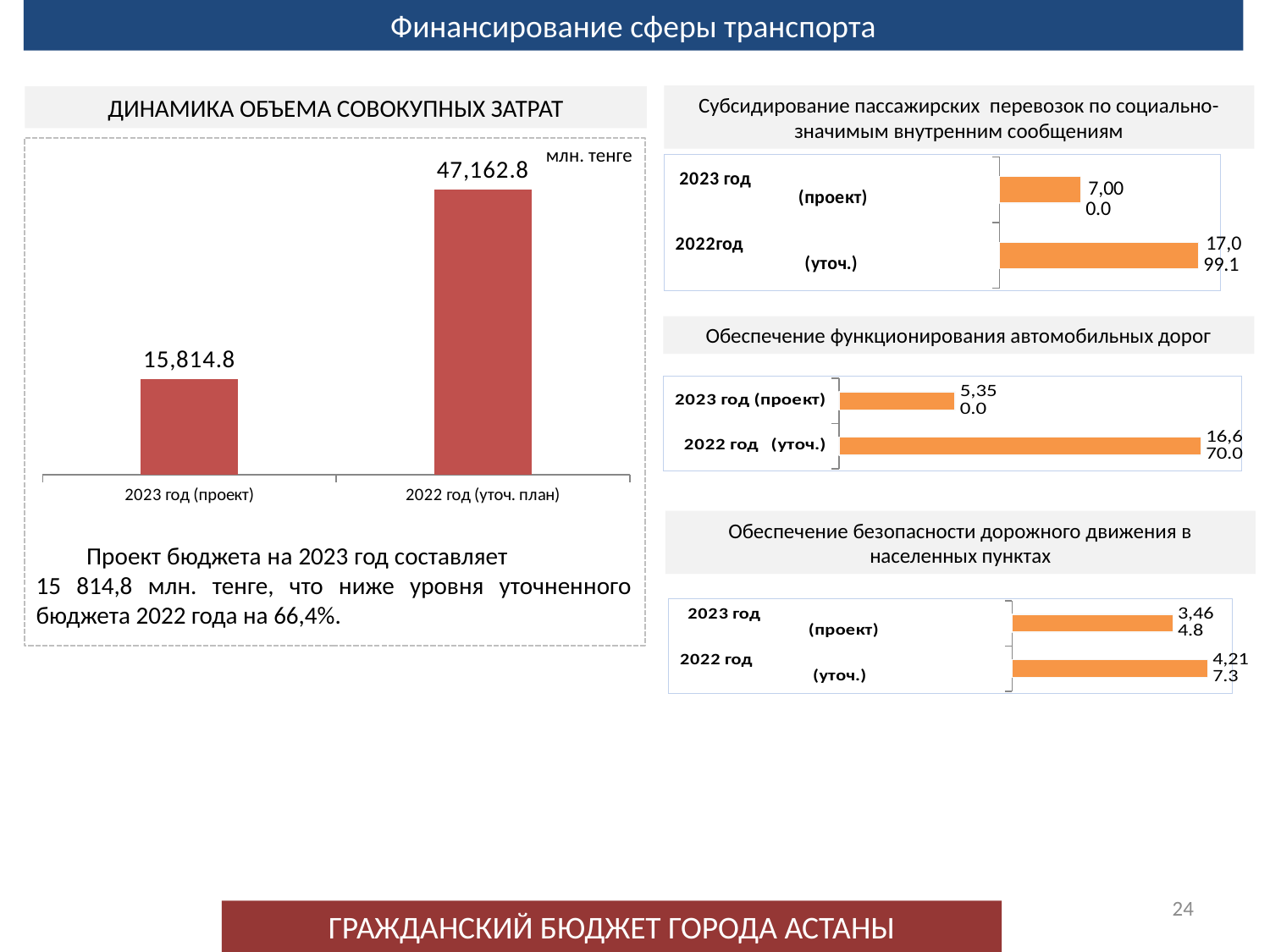

Финансирование сферы транспорта
Субсидирование пассажирских  перевозок по социально-значимым внутренним сообщениям
ДИНАМИКА ОБЪЕМА СОВОКУПНЫХ ЗАТРАТ

### Chart

| Category | Всего расходов |
|---|---|
| 2023 год (проект) | 15814.8 |
| 2022 год (уточ. план) | 47162.8 |
млн. тенге

### Chart

| Category | Столбец1 |
|---|---|
| 2022год                                                                 (уточ.) | 17099.1 |
| 2023 год                                                               (проект) | 7000.0 |
Обеспечение функционирования автомобильных дорог

### Chart

| Category | Столбец1 |
|---|---|
| 2022 год   (уточ.) | 16670.0 |
| 2023 год (проект) | 5350.0 |
Обеспечение безопасности дорожного движения в населенных пунктах
Проект бюджета на 2023 год составляет                      15 814,8 млн. тенге, что ниже уровня уточненного бюджета 2022 года на 66,4%.

### Chart

| Category | Столбец1 |
|---|---|
| 2022 год                                                                 (уточ.) | 4217.3 |
| 2023 год                                                               (проект) | 3464.8 |
24
ГРАЖДАНСКИЙ БЮДЖЕТ ГОРОДА АСТАНЫ